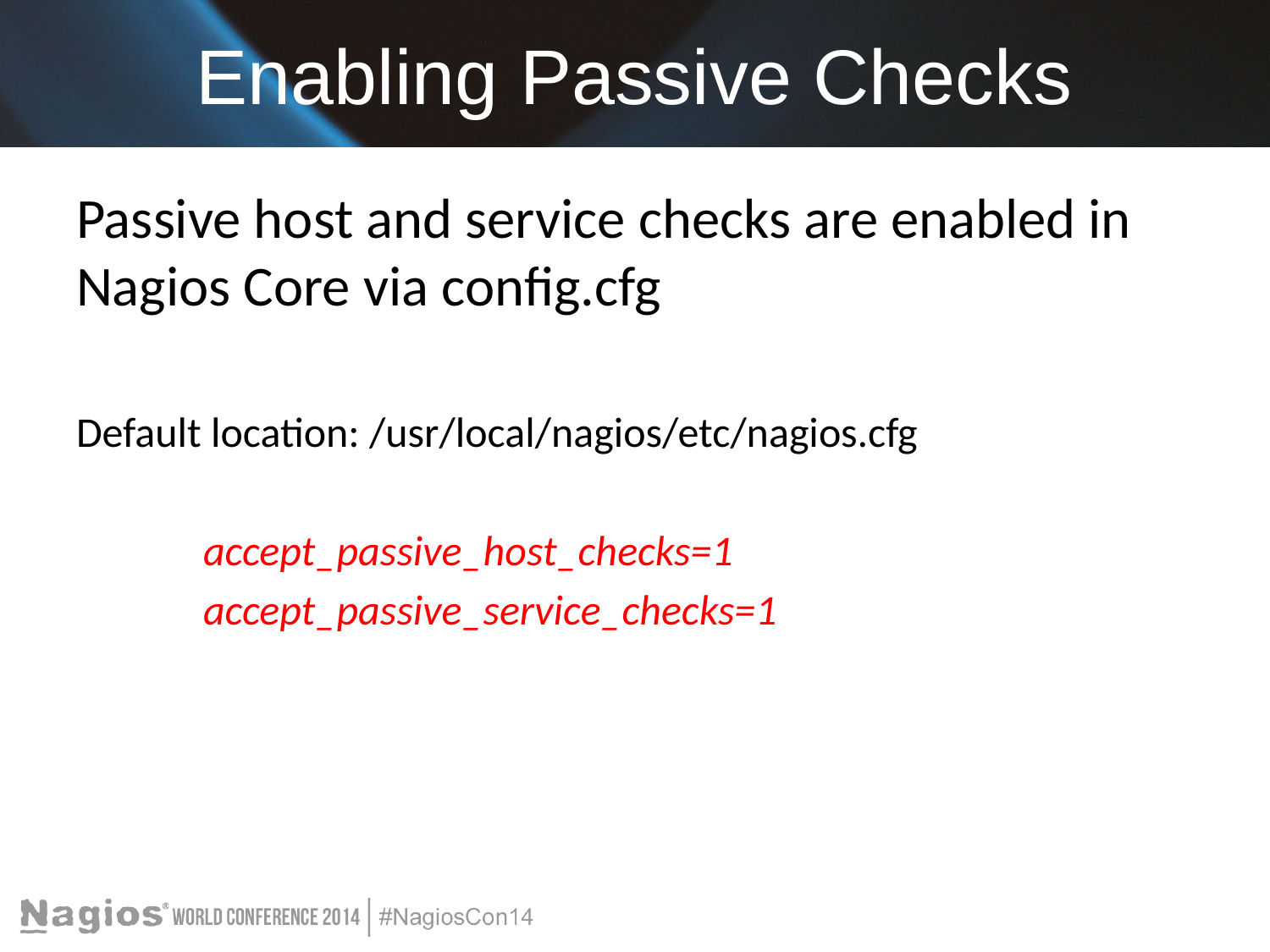

# Enabling Passive Checks
Passive host and service checks are enabled in Nagios Core via config.cfg

Default location: /usr/local/nagios/etc/nagios.cfg

accept_passive_host_checks=1
accept_passive_service_checks=1